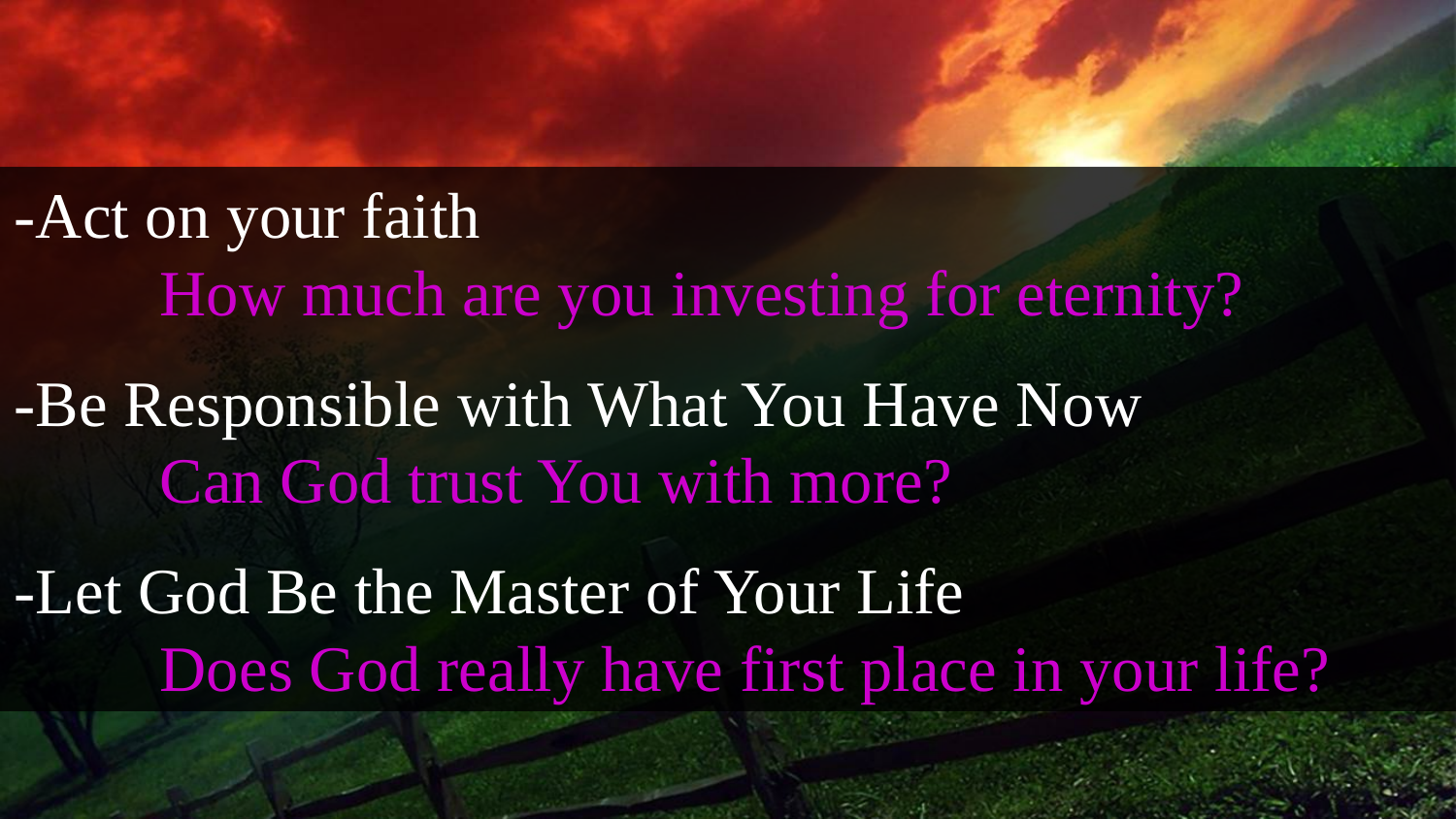

-Act on your faith
	How much are you investing for eternity?
-Be Responsible with What You Have Now
	Can God trust You with more?
-Let God Be the Master of Your Life
	Does God really have first place in your life?